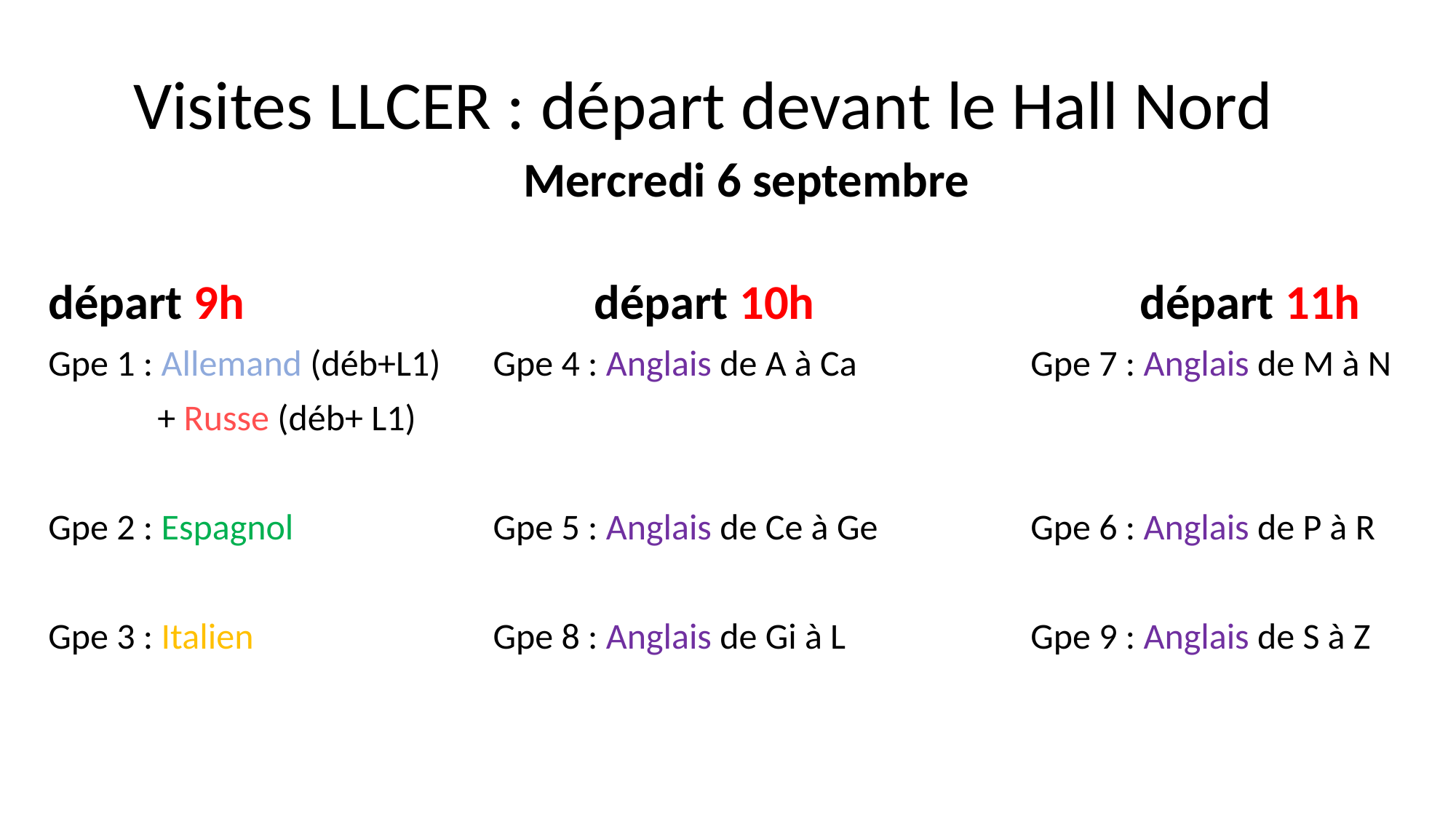

# Visites LLCER : départ devant le Hall Nord
Mercredi 6 septembre

départ 9h				départ 10h			départ 11h
Gpe 1 : Allemand (déb+L1) 	 Gpe 4 : Anglais de A à Ca	 	Gpe 7 : Anglais de M à N
	+ Russe (déb+ L1)

Gpe 2 : Espagnol		 Gpe 5 : Anglais de Ce à Ge	 	Gpe 6 : Anglais de P à R

Gpe 3 : Italien			 Gpe 8 : Anglais de Gi à L	 	Gpe 9 : Anglais de S à Z